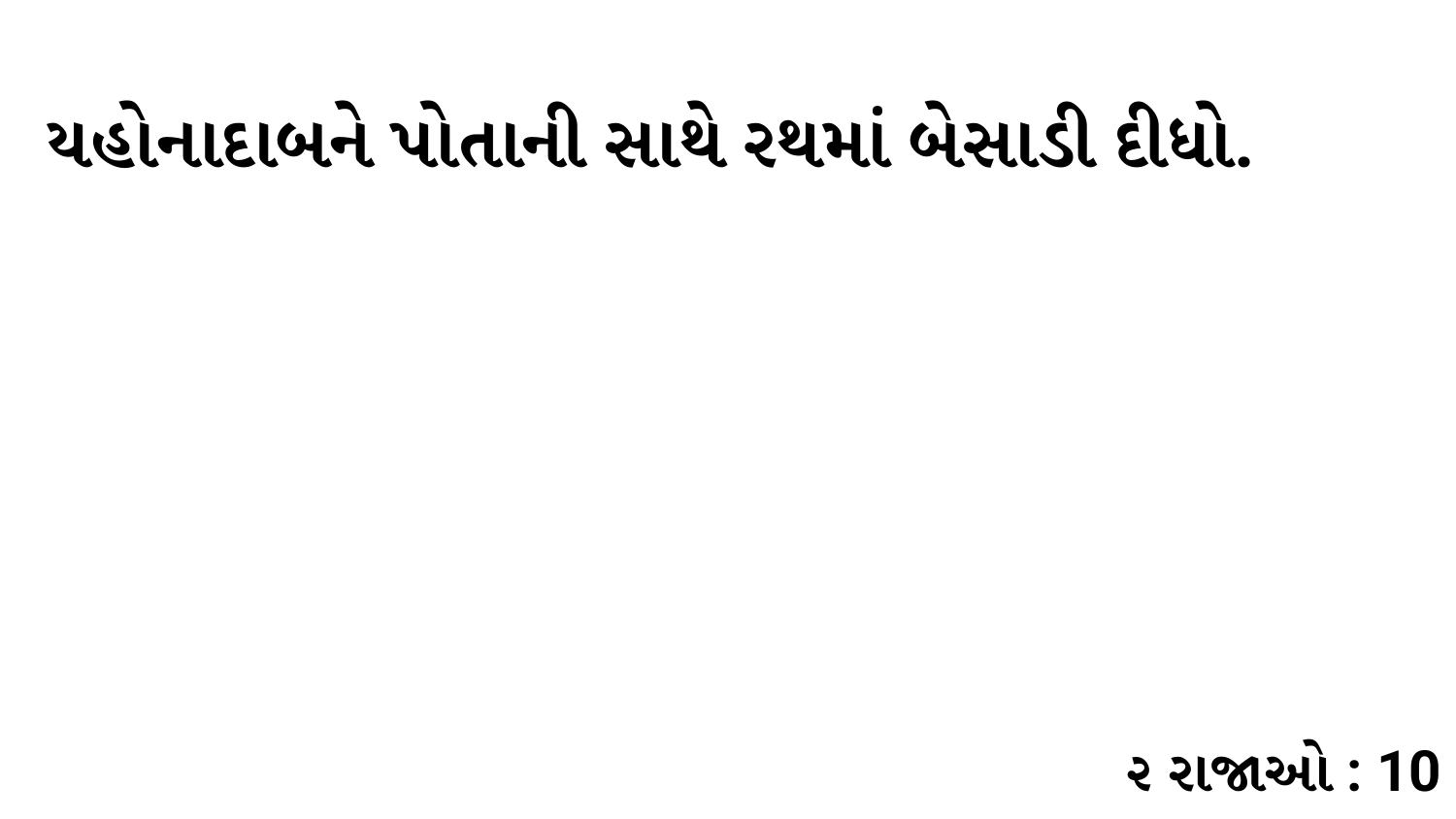

યહોનાદાબને પોતાની સાથે રથમાં બેસાડી દીધો.
૨ રાજાઓ : 10